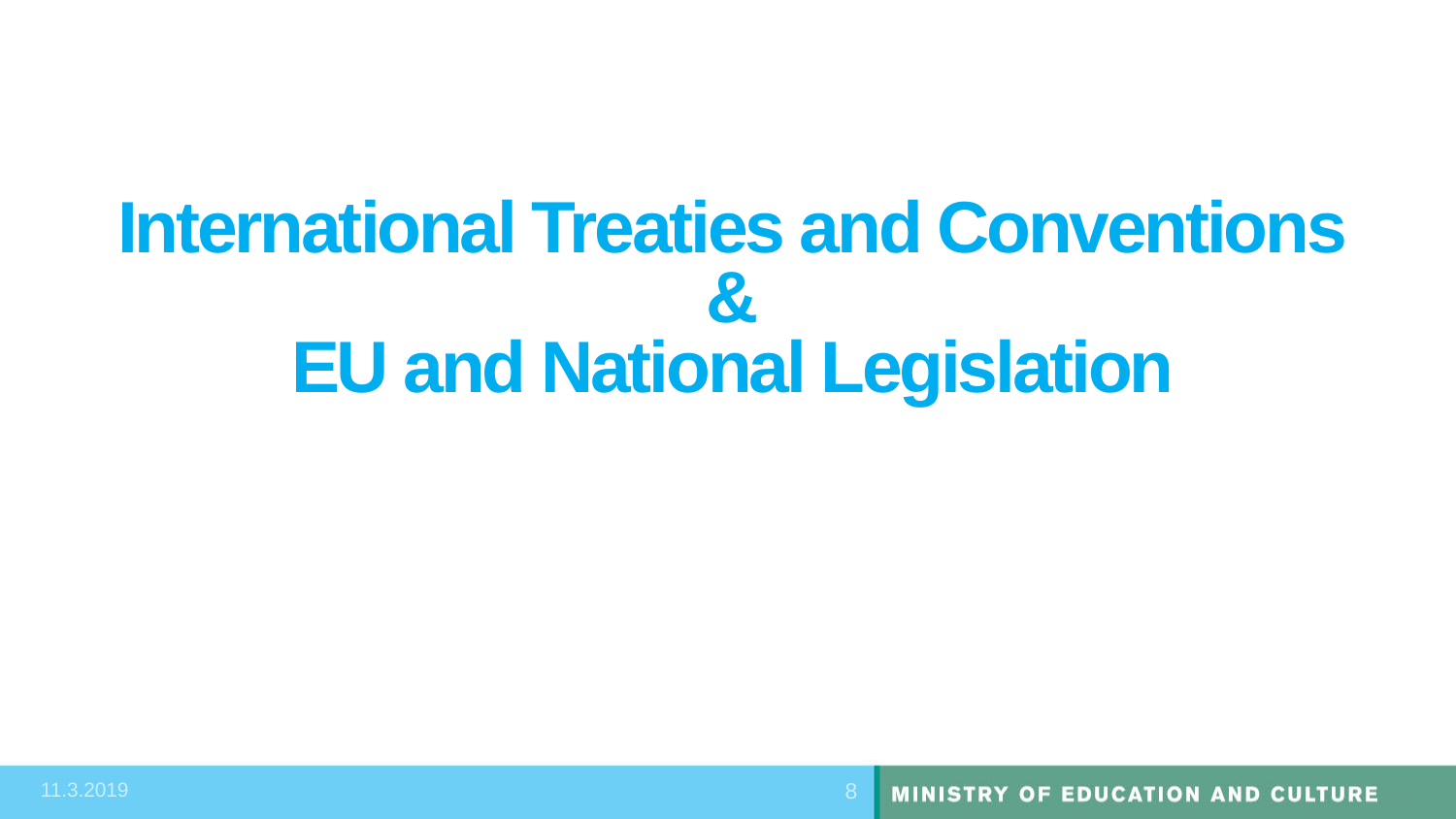

# International Treaties and Conventions & EU and National Legislation

11.3.2019
8